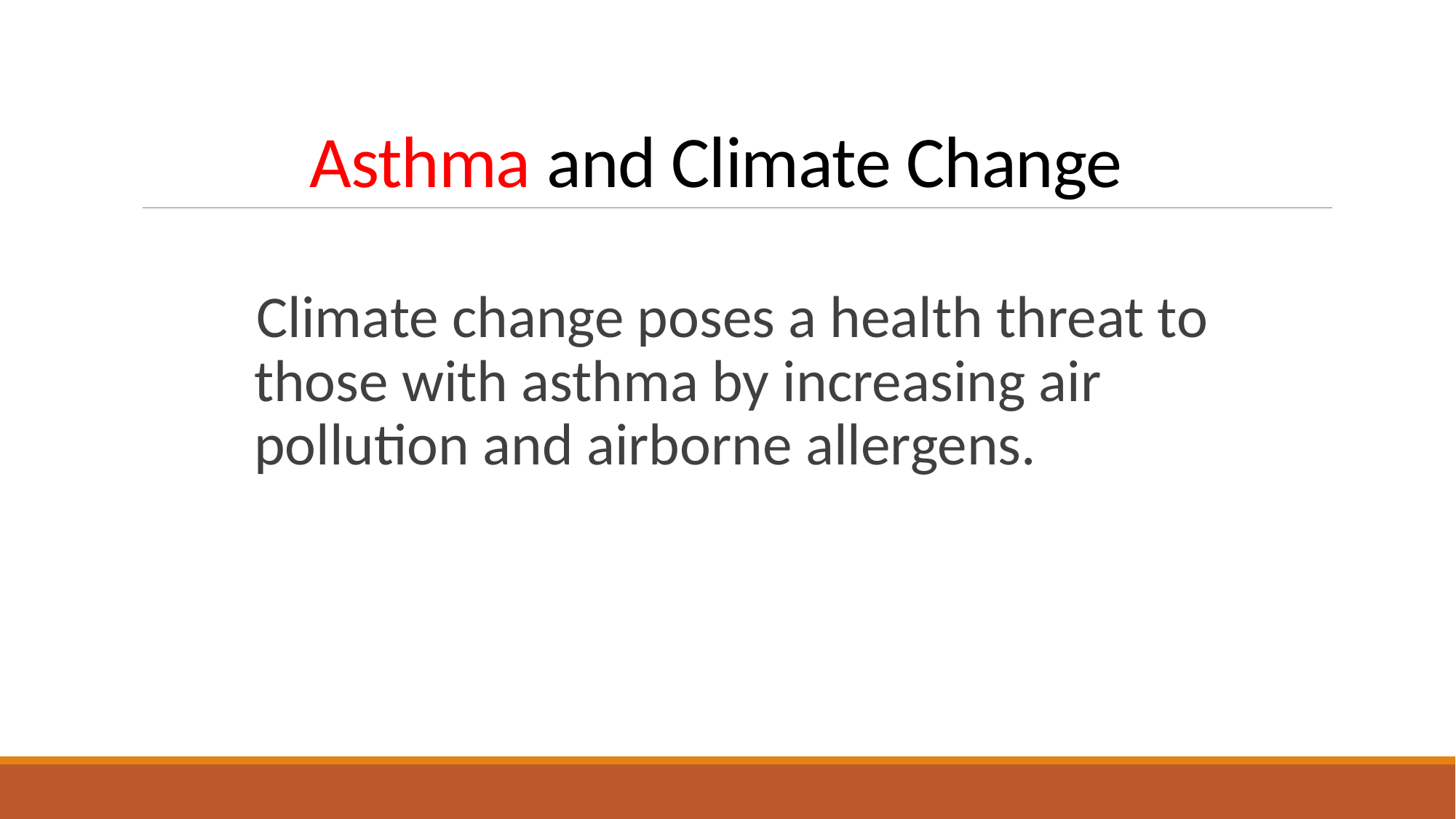

# Asthma and Climate Change
Climate change poses a health threat to those with asthma by increasing air pollution and airborne allergens.